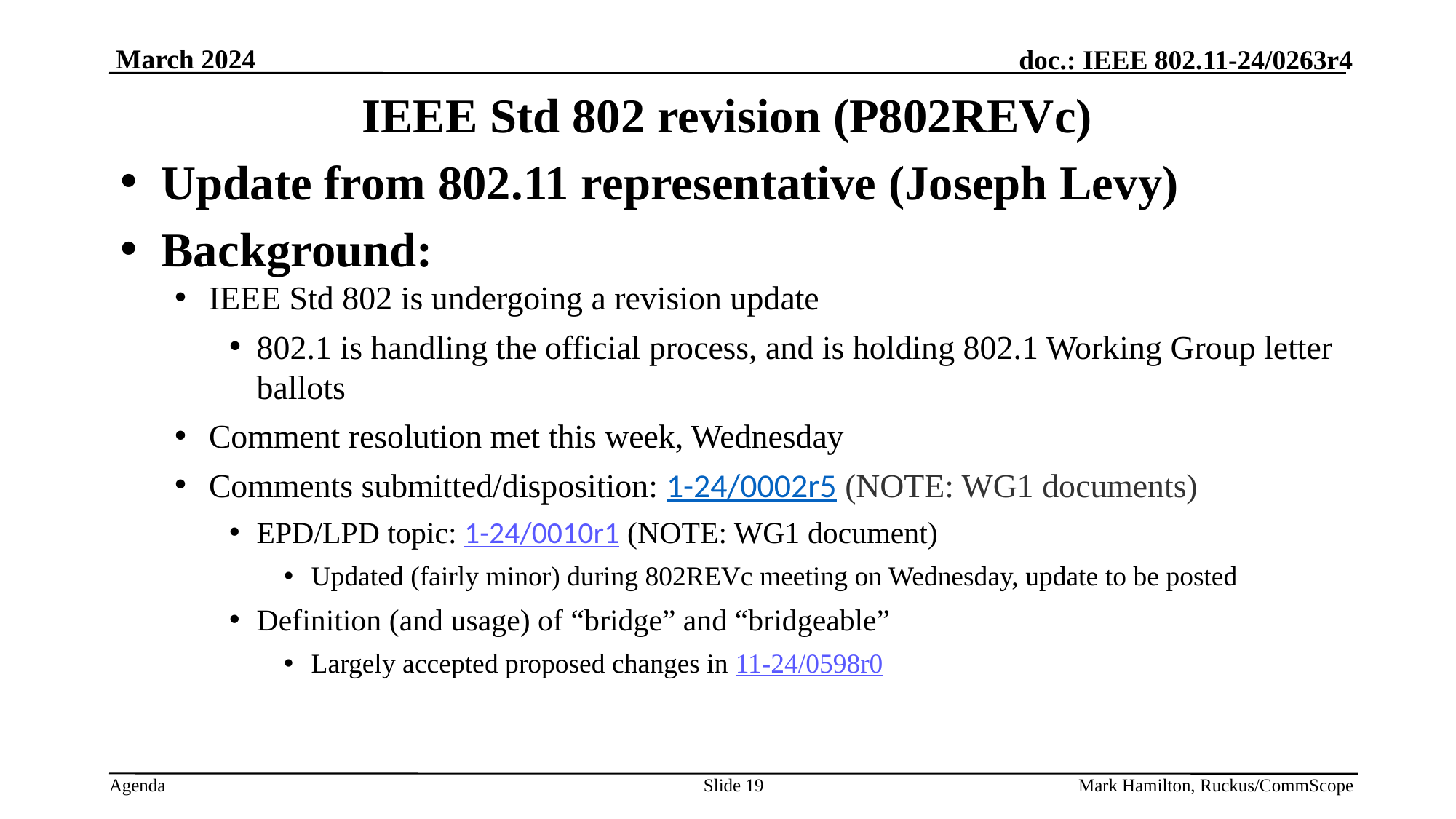

# IEEE Std 802 revision (P802REVc)
Update from 802.11 representative (Joseph Levy)
Background:
IEEE Std 802 is undergoing a revision update
802.1 is handling the official process, and is holding 802.1 Working Group letter ballots
Comment resolution met this week, Wednesday
Comments submitted/disposition: 1-24/0002r5 (NOTE: WG1 documents)
EPD/LPD topic: 1-24/0010r1 (NOTE: WG1 document)
Updated (fairly minor) during 802REVc meeting on Wednesday, update to be posted
Definition (and usage) of “bridge” and “bridgeable”
Largely accepted proposed changes in 11-24/0598r0
Slide 19